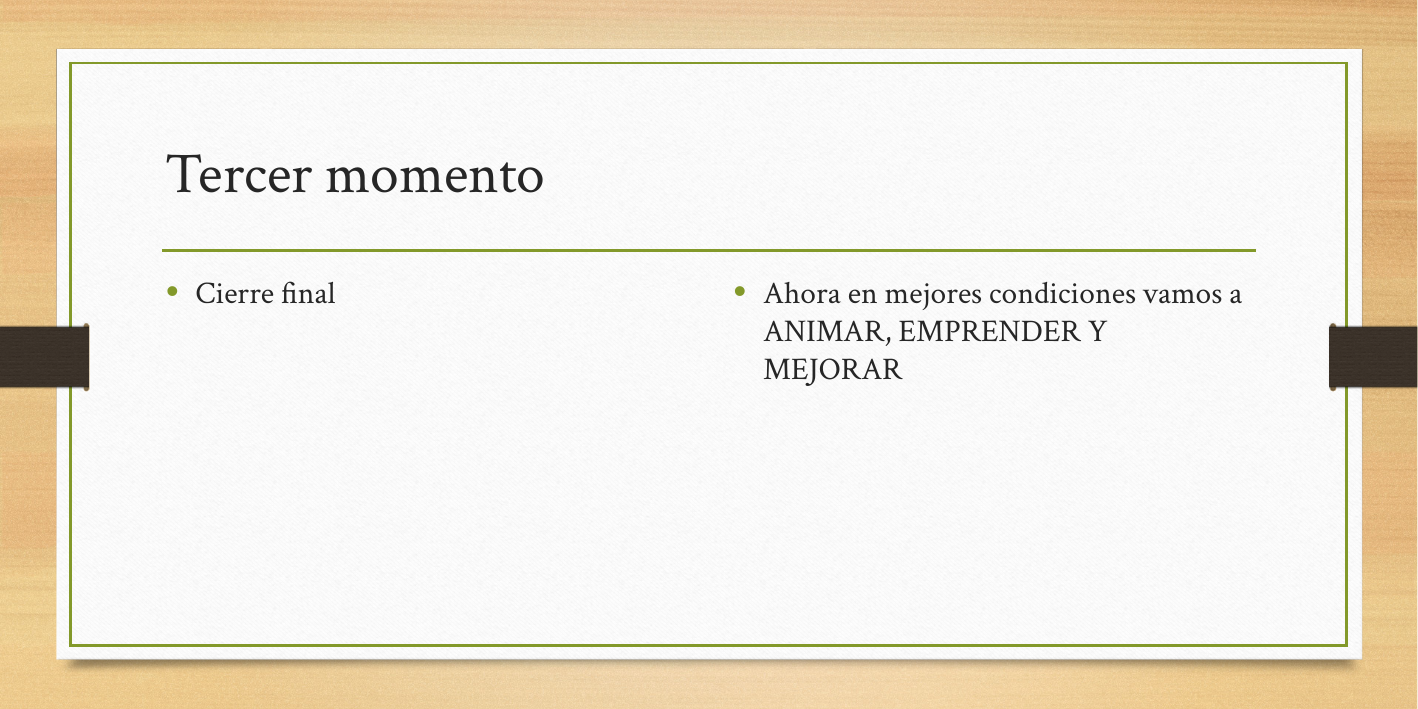

# Tercer momento
Cierre final
Ahora en mejores condiciones vamos a ANIMAR, EMPRENDER Y MEJORAR